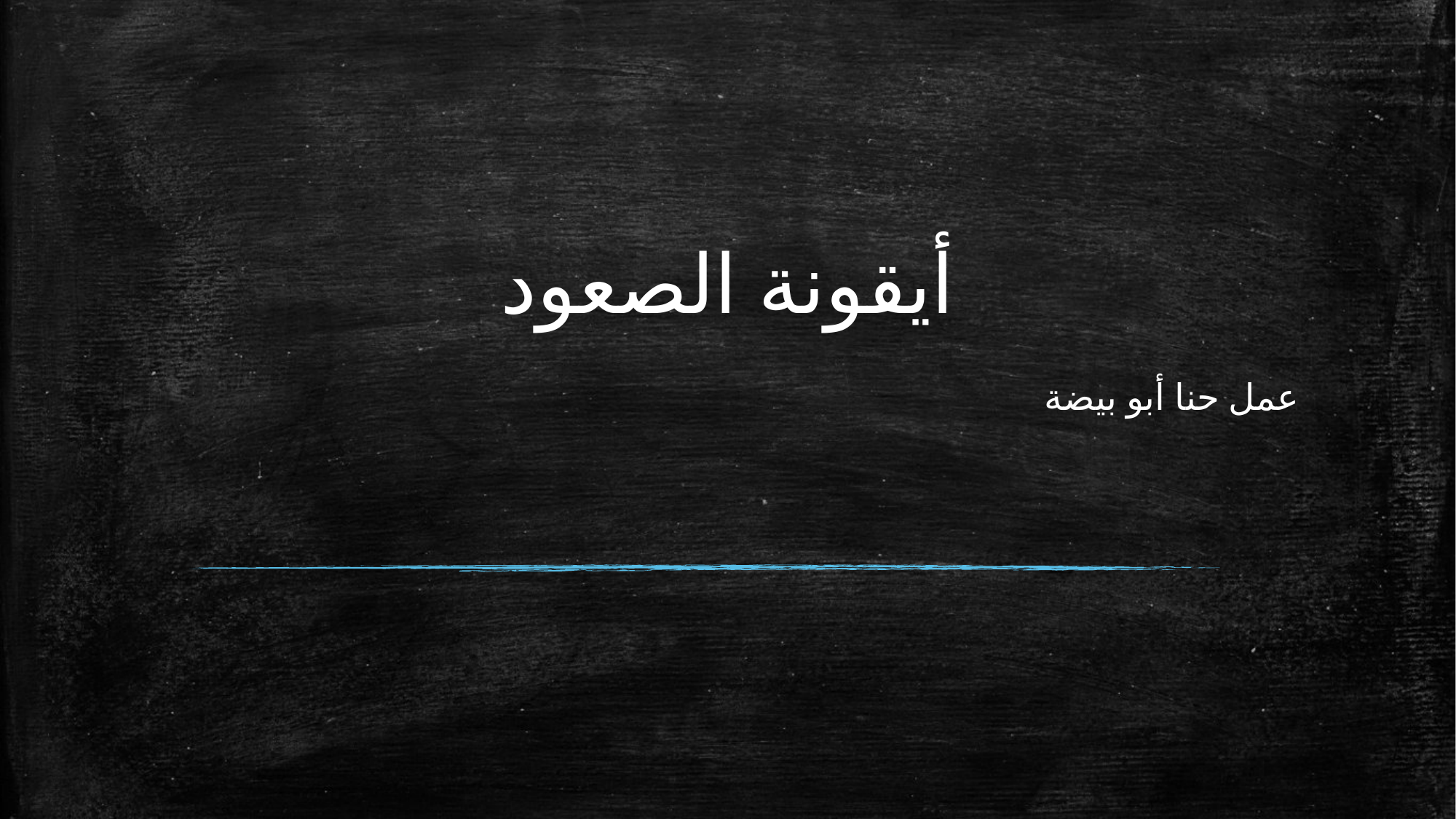

# أيقونة الصعود
عمل حنا أبو بيضة